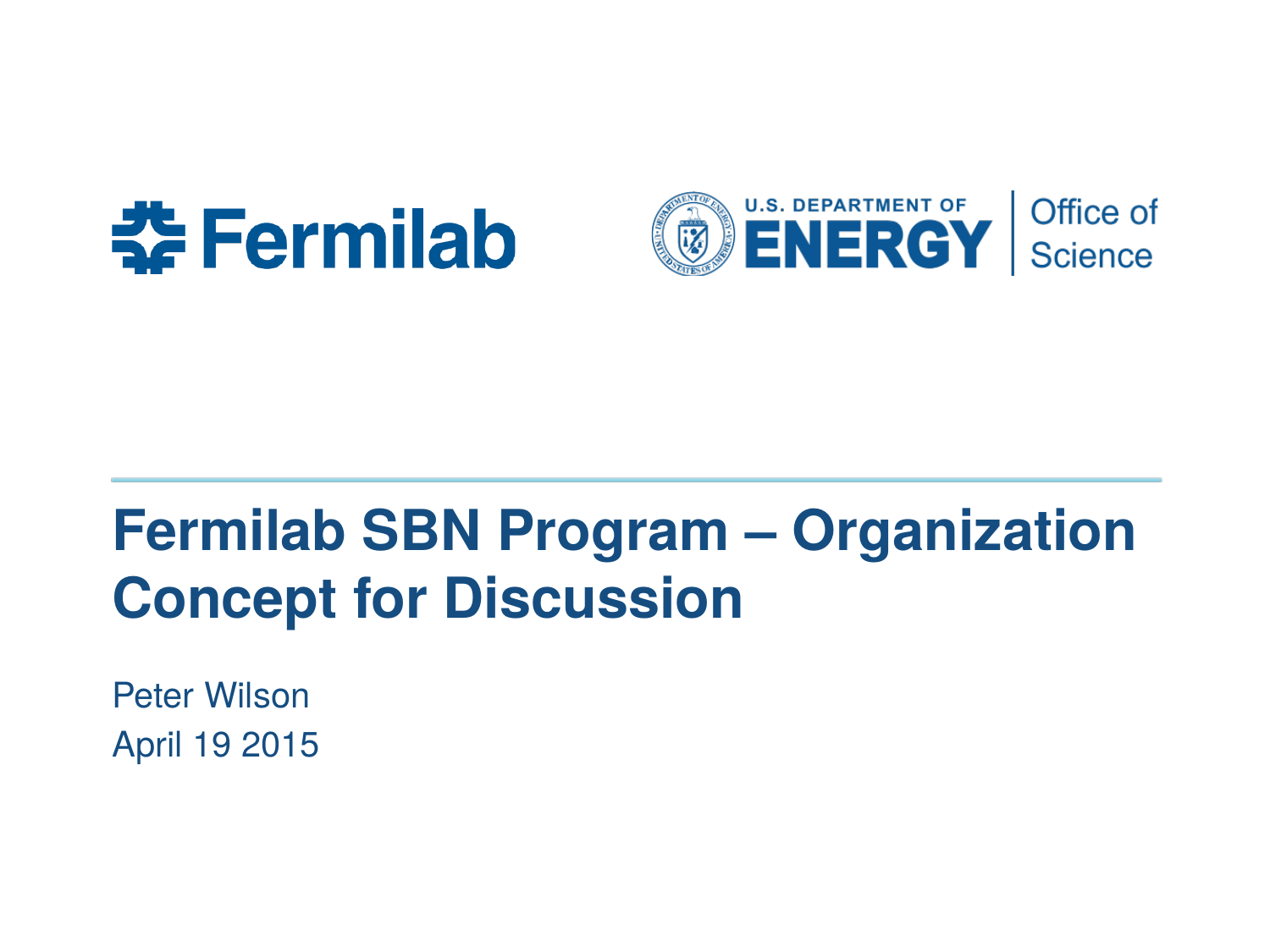

# Fermilab SBN Program – Organization Concept for Discussion
Peter Wilson
April 19 2015